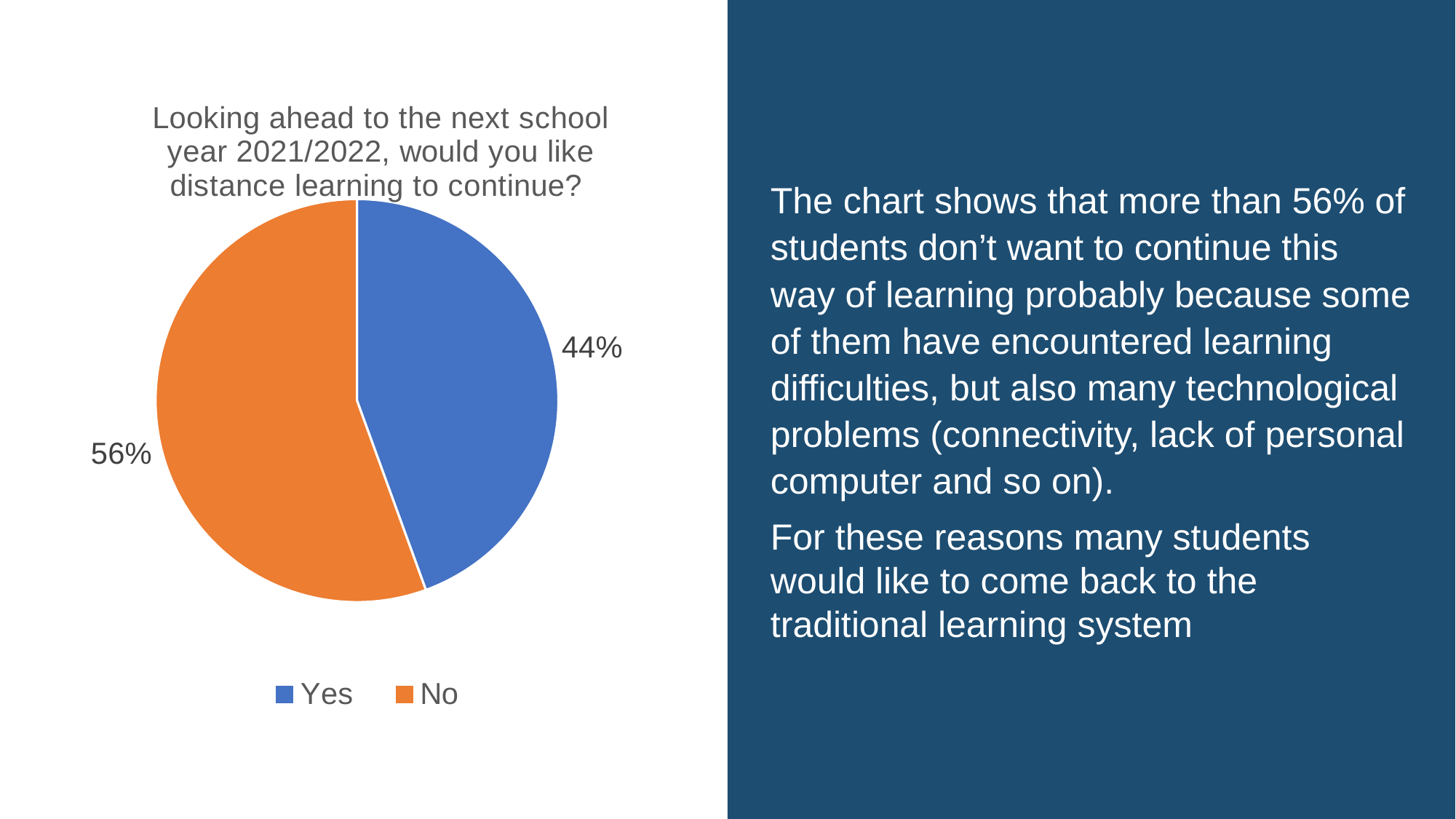

The chart shows that more than 56% of students don’t want to continue this way of learning probably because some of them have encountered learning difficulties, but also many technological problems (connectivity, lack of personal computer and so on).
For these reasons many students would like to come back to the traditional learning system

### Chart: Looking ahead to the next school year 2021/2022, would you like distance learning to continue?

| Category |  |
|---|---|
| Yes | 8.0 |
| No | 10.0 |